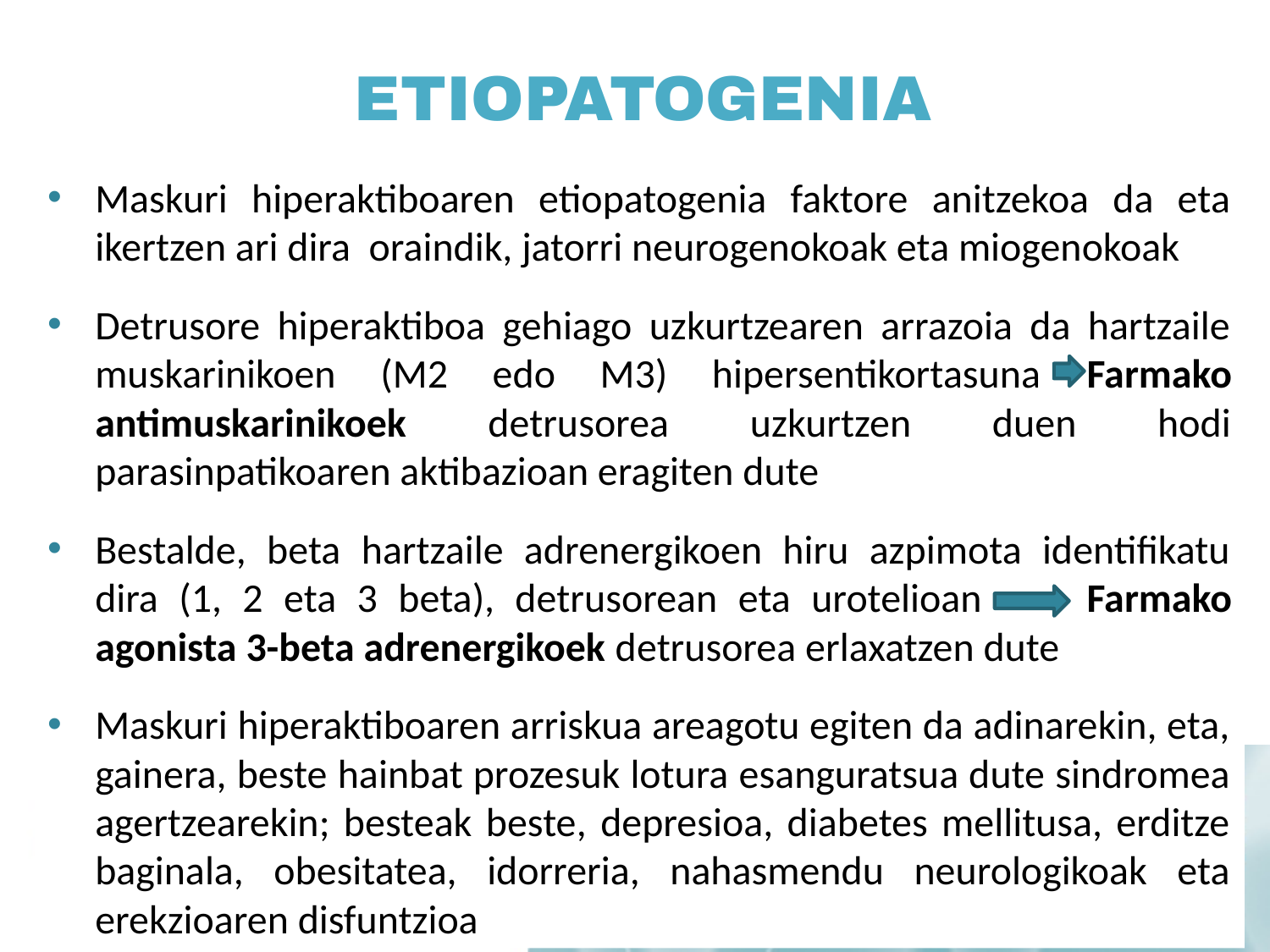

# etiopatogenia
Maskuri hiperaktiboaren etiopatogenia faktore anitzekoa da eta ikertzen ari dira  oraindik, jatorri neurogenokoak eta miogenokoak

Detrusore hiperaktiboa gehiago uzkurtzearen arrazoia da hartzaile muskarinikoen (M2 edo M3) hipersentikortasuna Farmako antimuskarinikoek detrusorea uzkurtzen duen hodi parasinpatikoaren aktibazioan eragiten dute

Bestalde, beta hartzaile adrenergikoen hiru azpimota identifikatu dira (1, 2 eta 3 beta), detrusorean eta urotelioan     Farmako agonista 3-beta adrenergikoek detrusorea erlaxatzen dute

Maskuri hiperaktiboaren arriskua areagotu egiten da adinarekin, eta, gainera, beste hainbat prozesuk lotura esanguratsua dute sindromea agertzearekin; besteak beste, depresioa, diabetes mellitusa, erditze baginala, obesitatea, idorreria, nahasmendu neurologikoak eta erekzioaren disfuntzioa